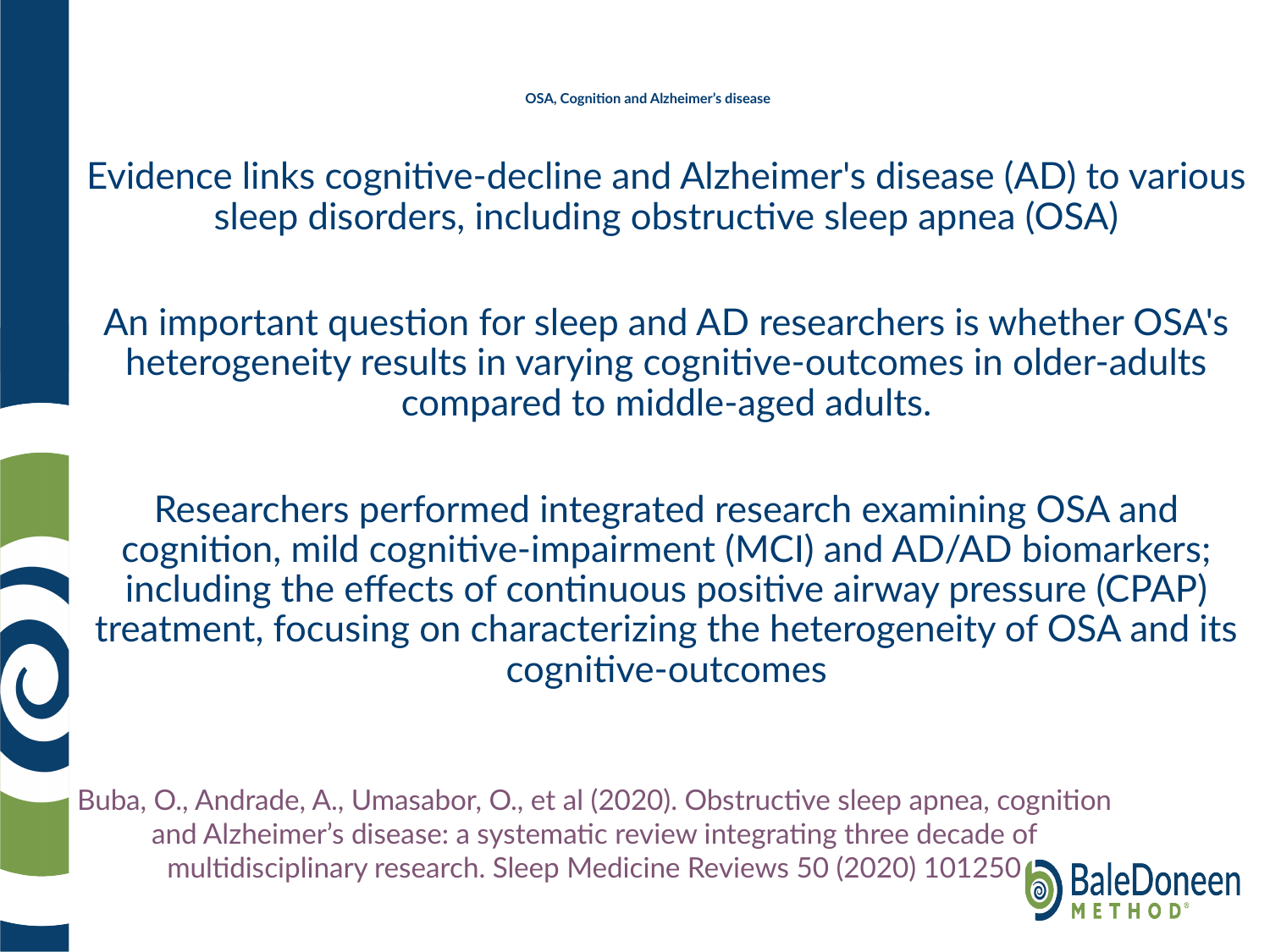

# OSA, Cognition and Alzheimer’s disease
Evidence links cognitive-decline and Alzheimer's disease (AD) to various sleep disorders, including obstructive sleep apnea (OSA)

An important question for sleep and AD researchers is whether OSA's heterogeneity results in varying cognitive-outcomes in older-adults compared to middle-aged adults.

Researchers performed integrated research examining OSA and cognition, mild cognitive-impairment (MCI) and AD/AD biomarkers; including the effects of continuous positive airway pressure (CPAP) treatment, focusing on characterizing the heterogeneity of OSA and its cognitive-outcomes
Buba, O., Andrade, A., Umasabor, O., et al (2020). Obstructive sleep apnea, cognition and Alzheimer’s disease: a systematic review integrating three decade of multidisciplinary research. Sleep Medicine Reviews 50 (2020) 101250